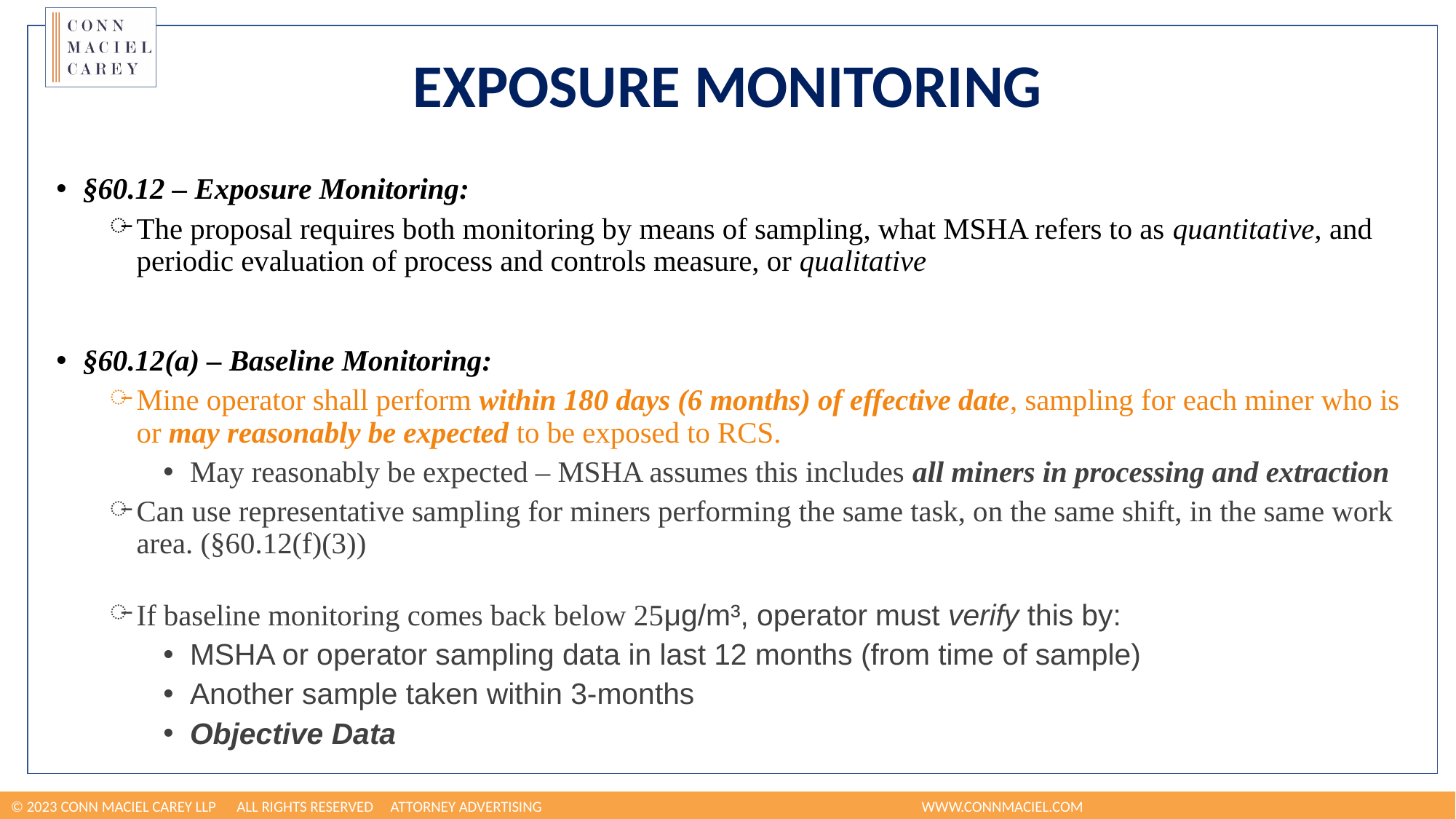

# Exposure Monitoring
§60.12 – Exposure Monitoring:
The proposal requires both monitoring by means of sampling, what MSHA refers to as quantitative, and periodic evaluation of process and controls measure, or qualitative

§60.12(a) – Baseline Monitoring:
Mine operator shall perform within 180 days (6 months) of effective date, sampling for each miner who is or may reasonably be expected to be exposed to RCS.
May reasonably be expected – MSHA assumes this includes all miners in processing and extraction
Can use representative sampling for miners performing the same task, on the same shift, in the same work area. (§60.12(f)(3))
If baseline monitoring comes back below 25μg/m³, operator must verify this by:
MSHA or operator sampling data in last 12 months (from time of sample)
Another sample taken within 3-months
Objective Data